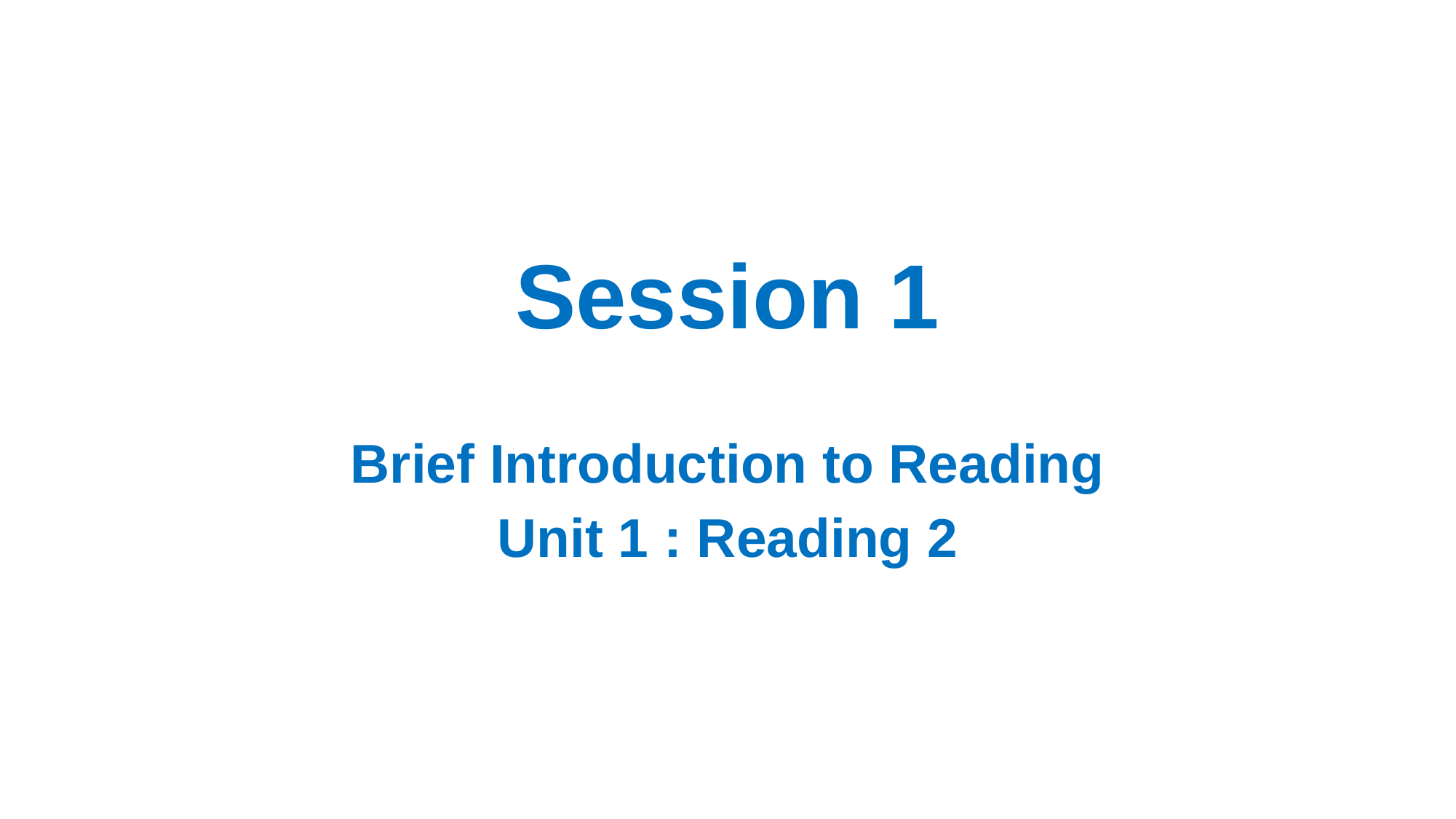

# Session 1
Brief Introduction to Reading
Unit 1 : Reading 2